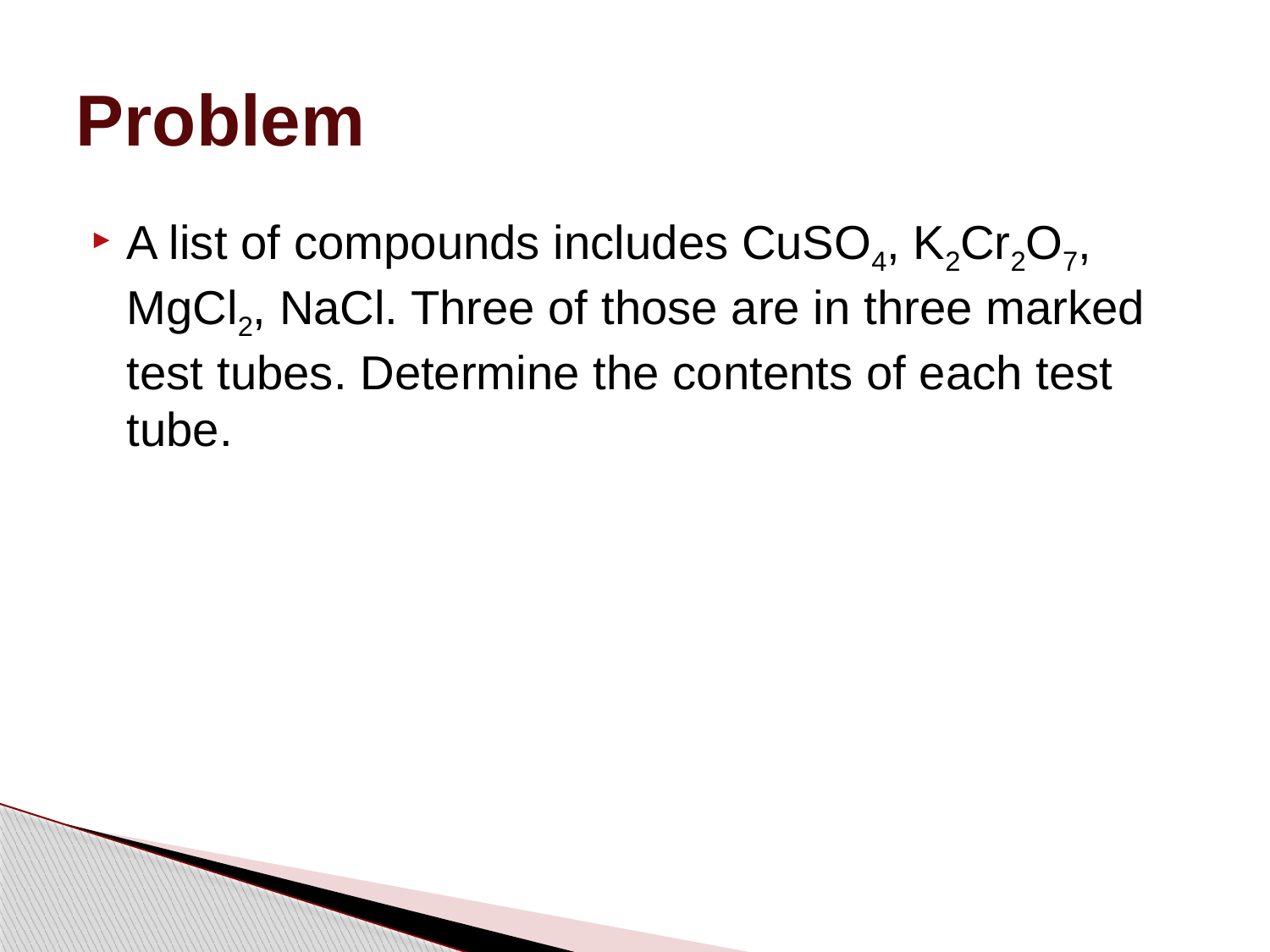

# Problem
A list of compounds includes CuSO4, K2Cr2O7, MgCl2, NaCl. Three of those are in three marked test tubes. Determine the contents of each test tube.